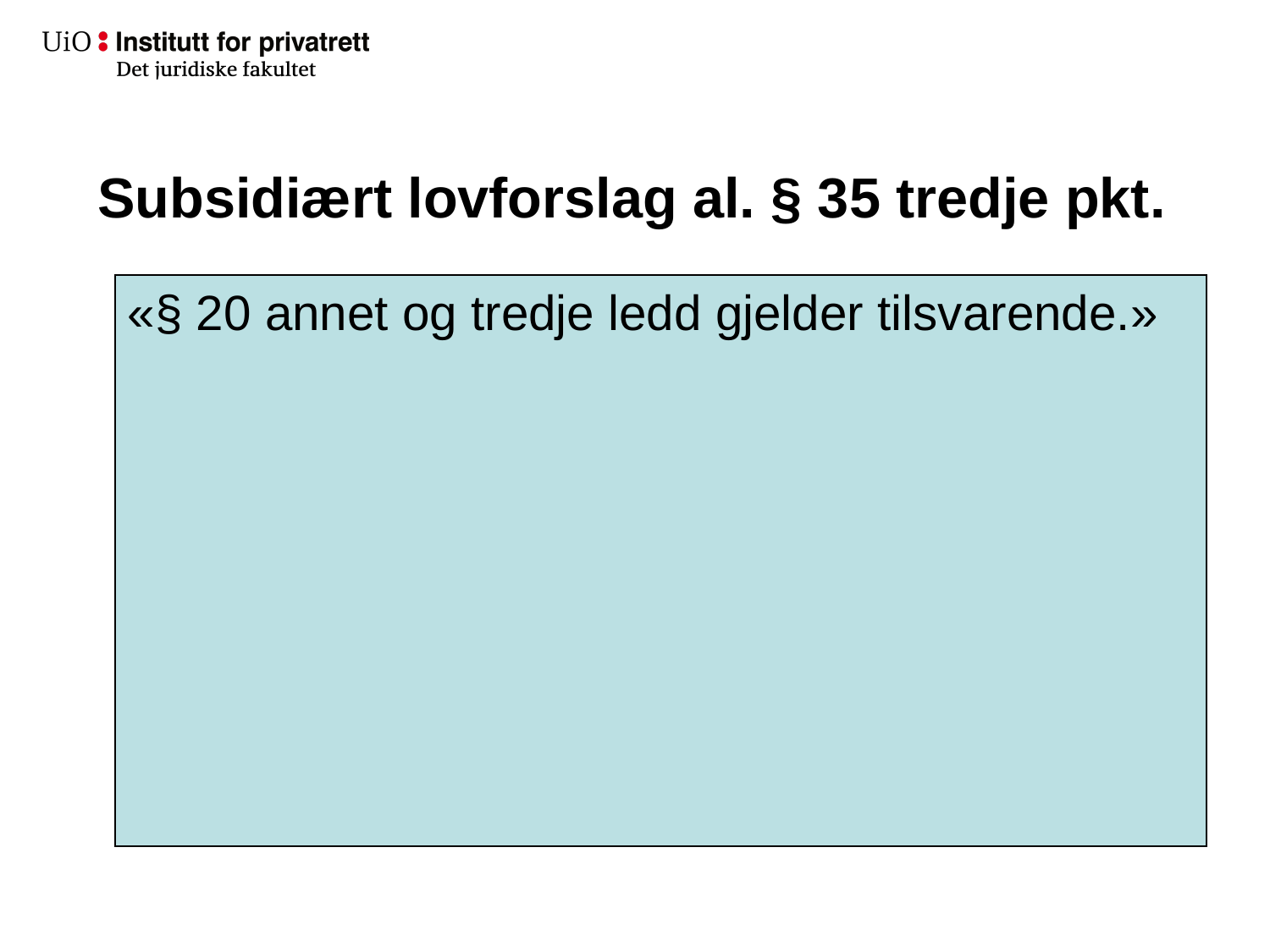

# Subsidiært lovforslag al. § 35 tredje pkt.
«§ 20 annet og tredje ledd gjelder tilsvarende.»